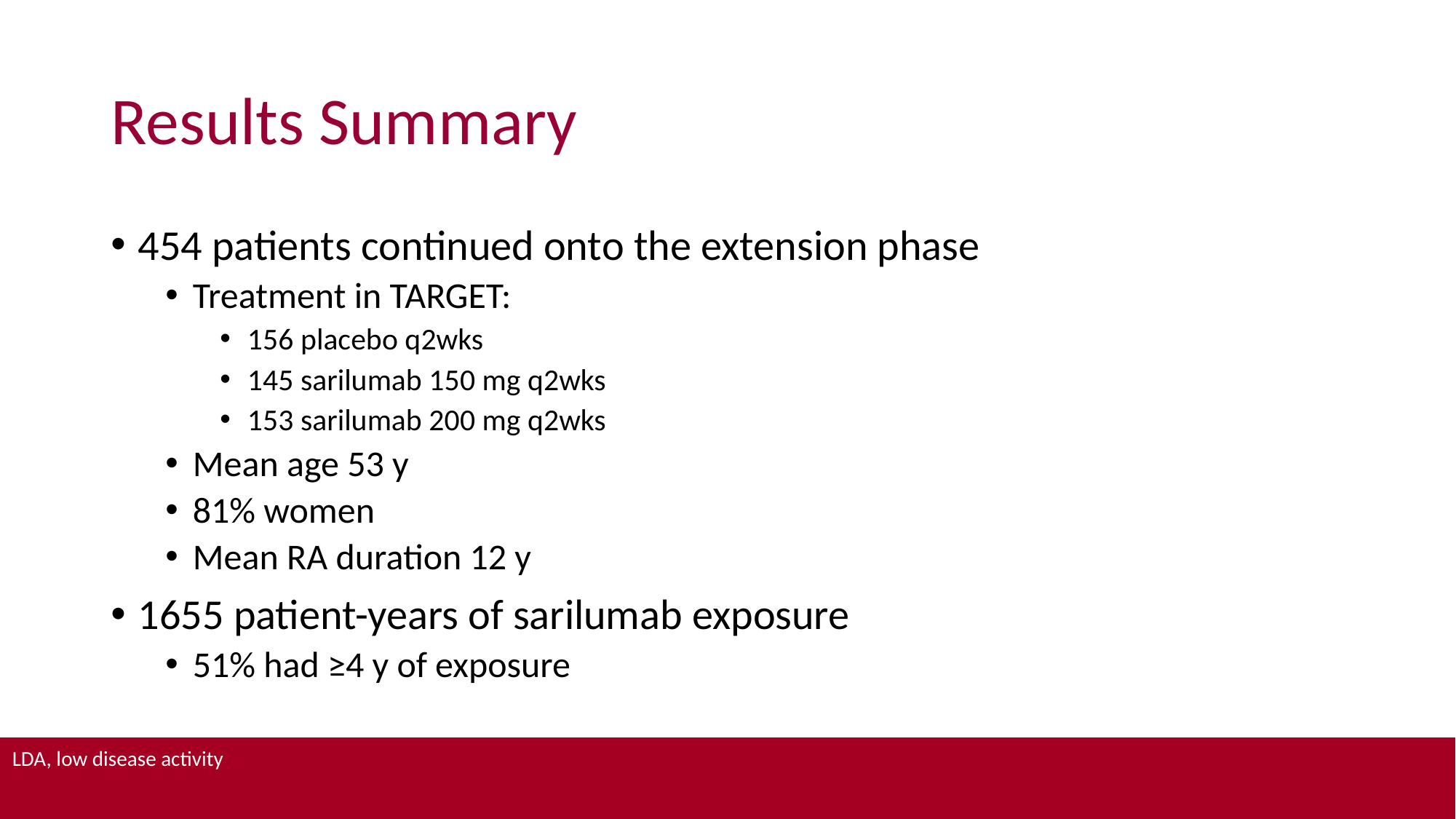

# Results Summary
454 patients continued onto the extension phase
Treatment in TARGET:
156 placebo q2wks
145 sarilumab 150 mg q2wks
153 sarilumab 200 mg q2wks
Mean age 53 y
81% women
Mean RA duration 12 y
1655 patient-years of sarilumab exposure
51% had ≥4 y of exposure

LDA, low disease activity